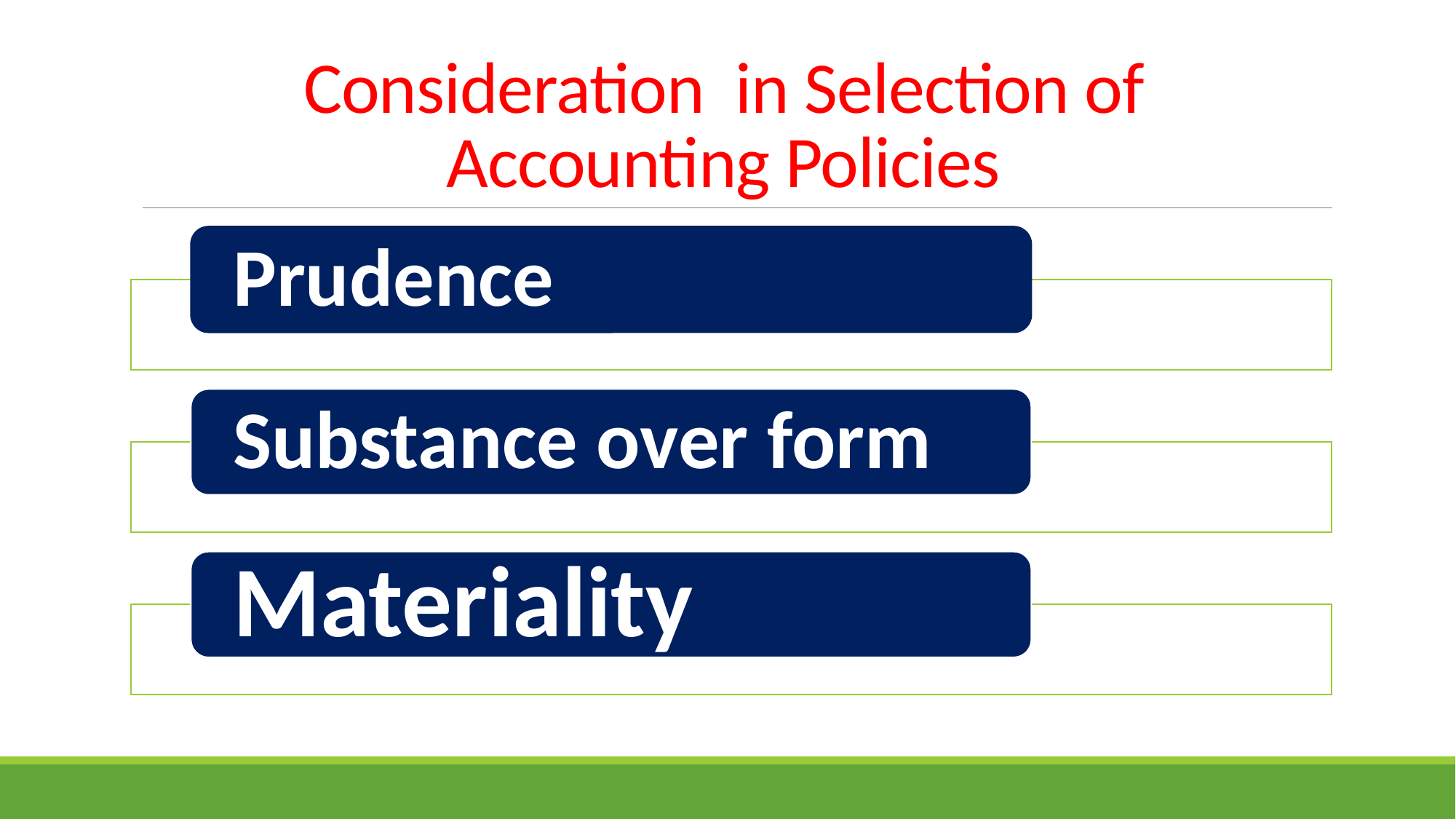

# Consideration  in Selection of  Accounting Policies
Prudence
Substance over form
Materiality